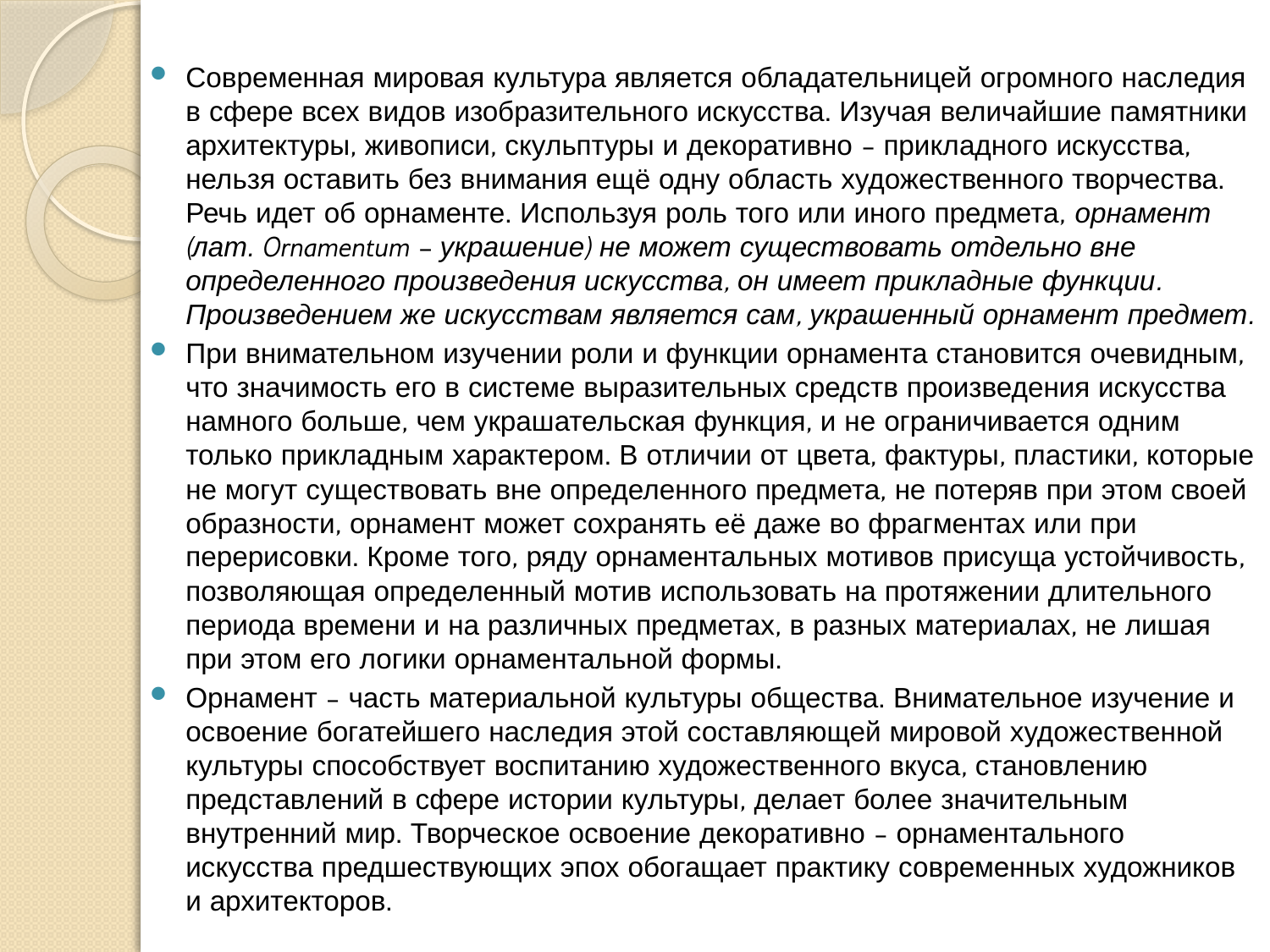

Современная мировая культура является обладательницей огромного наследия в сфере всех видов изобразительного искусства. Изучая величайшие памятники архитектуры, живописи, скульптуры и декоративно – прикладного искусства, нельзя оставить без внимания ещё одну область художественного творчества. Речь идет об орнаменте. Используя роль того или иного предмета, орнамент (лат. Ornamentum – украшение) не может существовать отдельно вне определенного произведения искусства, он имеет прикладные функции. Произведением же искусствам является сам, украшенный орнамент предмет.
При внимательном изучении роли и функции орнамента становится очевидным, что значимость его в системе выразительных средств произведения искусства намного больше, чем украшательская функция, и не ограничивается одним только прикладным характером. В отличии от цвета, фактуры, пластики, которые не могут существовать вне определенного предмета, не потеряв при этом своей образности, орнамент может сохранять её даже во фрагментах или при перерисовки. Кроме того, ряду орнаментальных мотивов присуща устойчивость, позволяющая определенный мотив использовать на протяжении длительного периода времени и на различных предметах, в разных материалах, не лишая при этом его логики орнаментальной формы.
Орнамент – часть материальной культуры общества. Внимательное изучение и освоение богатейшего наследия этой составляющей мировой художественной культуры способствует воспитанию художественного вкуса, становлению представлений в сфере истории культуры, делает более значительным внутренний мир. Творческое освоение декоративно – орнаментального искусства предшествующих эпох обогащает практику современных художников и архитекторов.